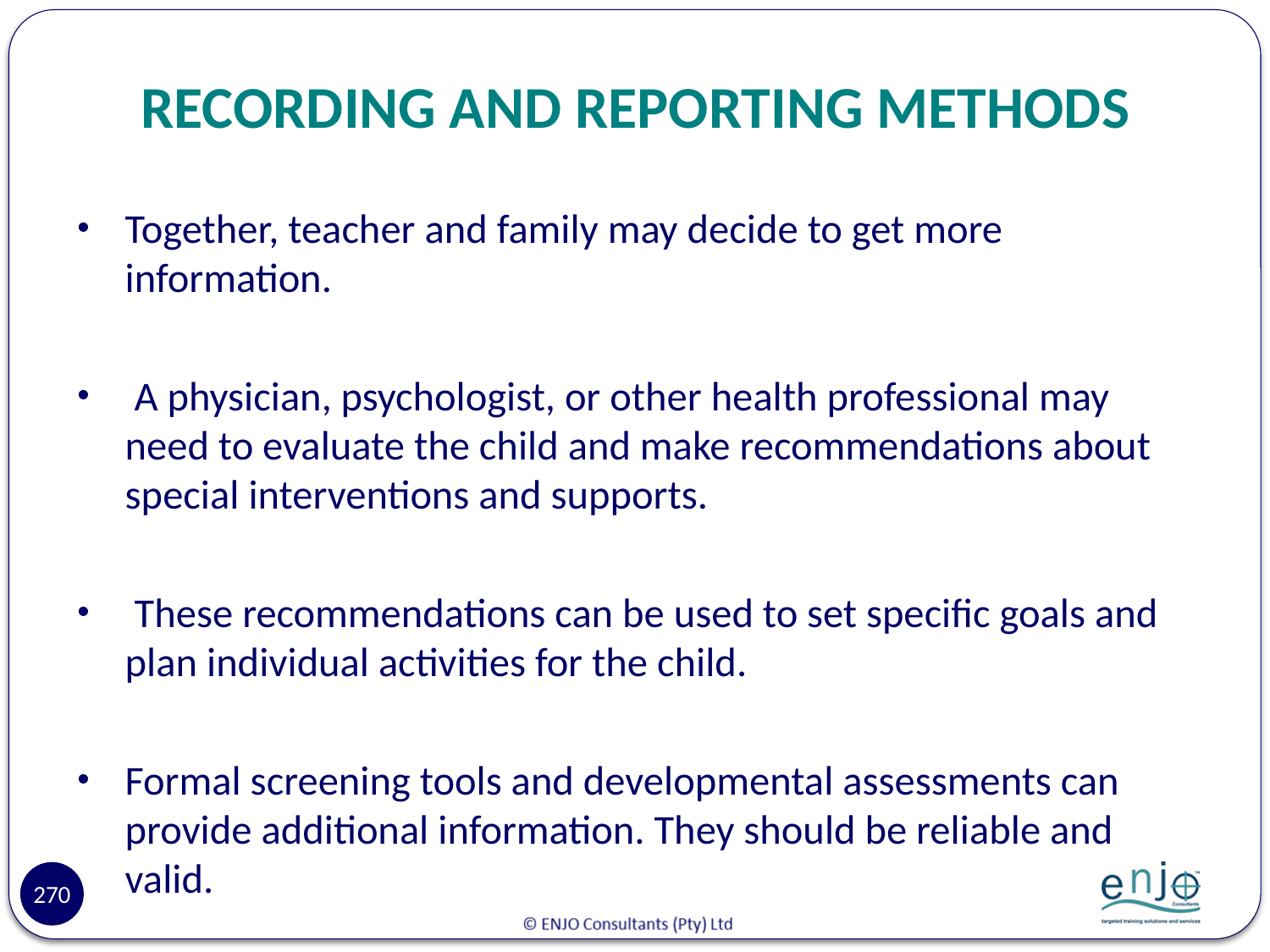

# RECORDING AND REPORTING METHODS
Together, teacher and family may decide to get more information.

 A physician, psychologist, or other health professional may need to evaluate the child and make recommendations about special interventions and supports.

 These recommendations can be used to set specific goals and plan individual activities for the child.

Formal screening tools and developmental assessments can provide additional information. They should be reliable and valid.

270